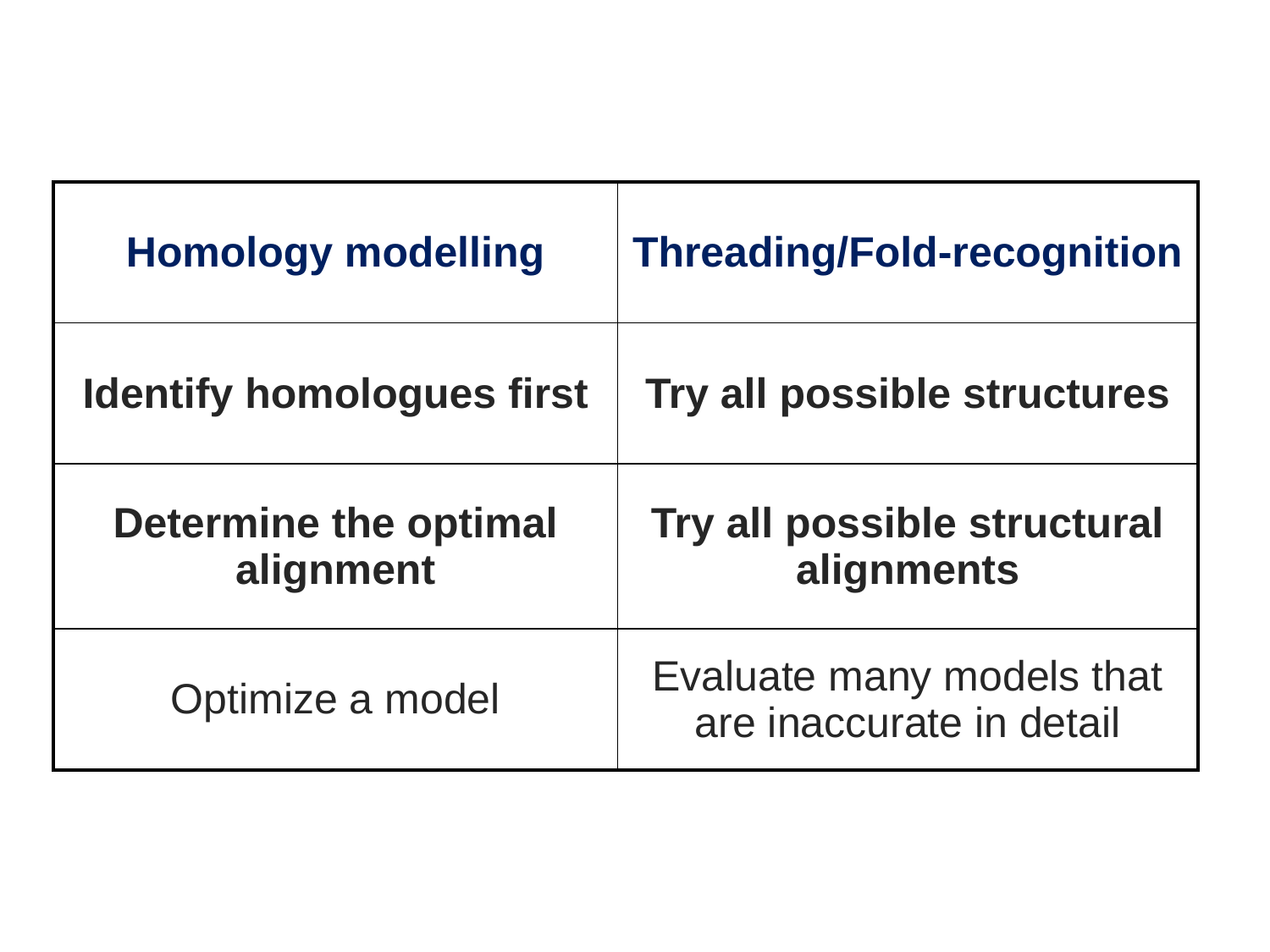

obiettivi intermedi e meno ambiziosi
| Homology modelling | Threading/Fold-recognition |
| --- | --- |
| Identify homologues first | Try all possible structures |
| Determine the optimal alignment | Try all possible structural alignments |
| Optimize a model | Evaluate many models that are inaccurate in detail |